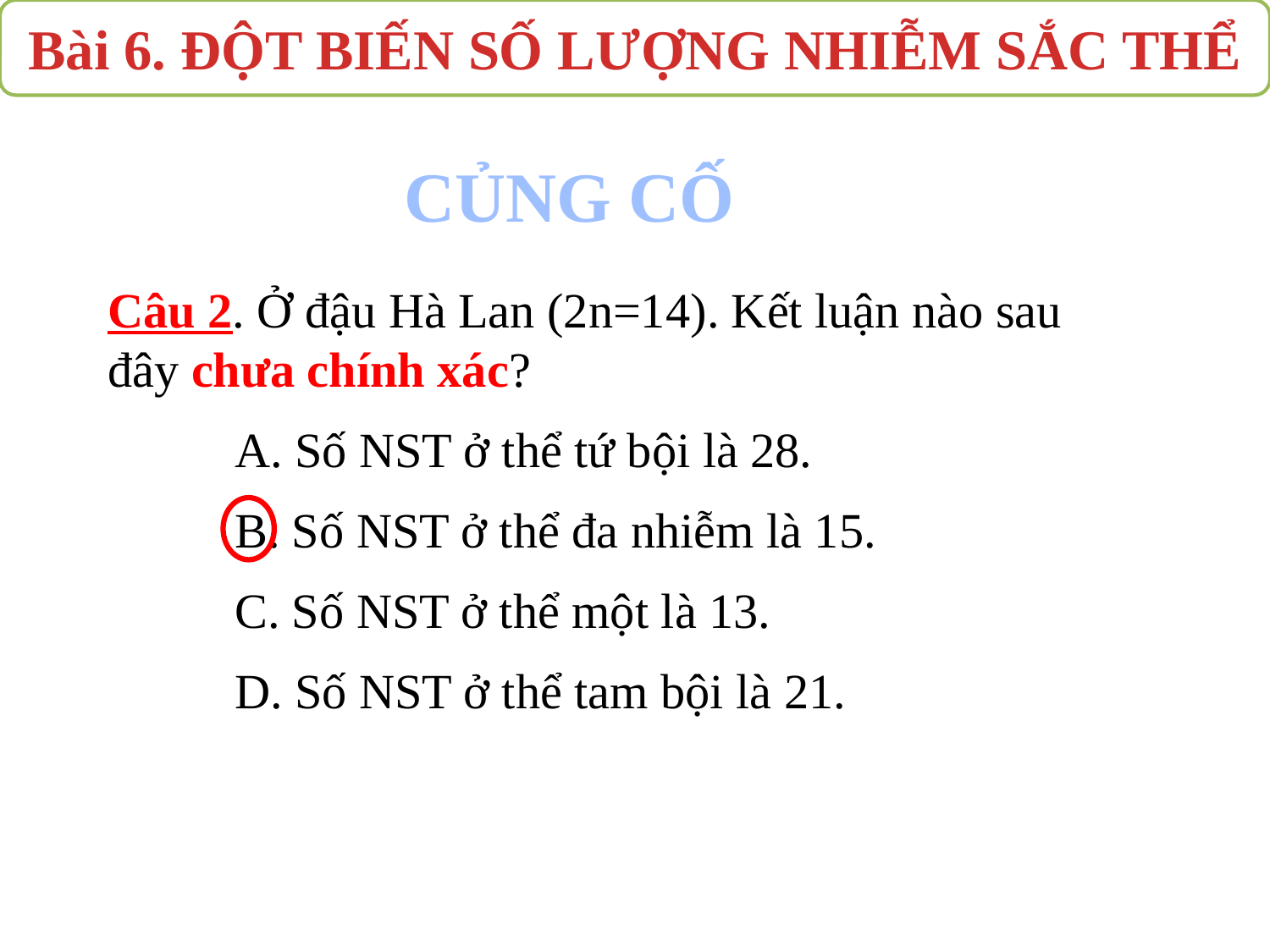

Bài 6. ĐỘT BIẾN SỐ LƯỢNG NHIỄM SẮC THỂ
CỦNG CỐ
Câu 2. Ở đậu Hà Lan (2n=14). Kết luận nào sau đây chưa chính xác?
	A. Số NST ở thể tứ bội là 28.
	B. Số NST ở thể đa nhiễm là 15.
	C. Số NST ở thể một là 13.
	D. Số NST ở thể tam bội là 21.